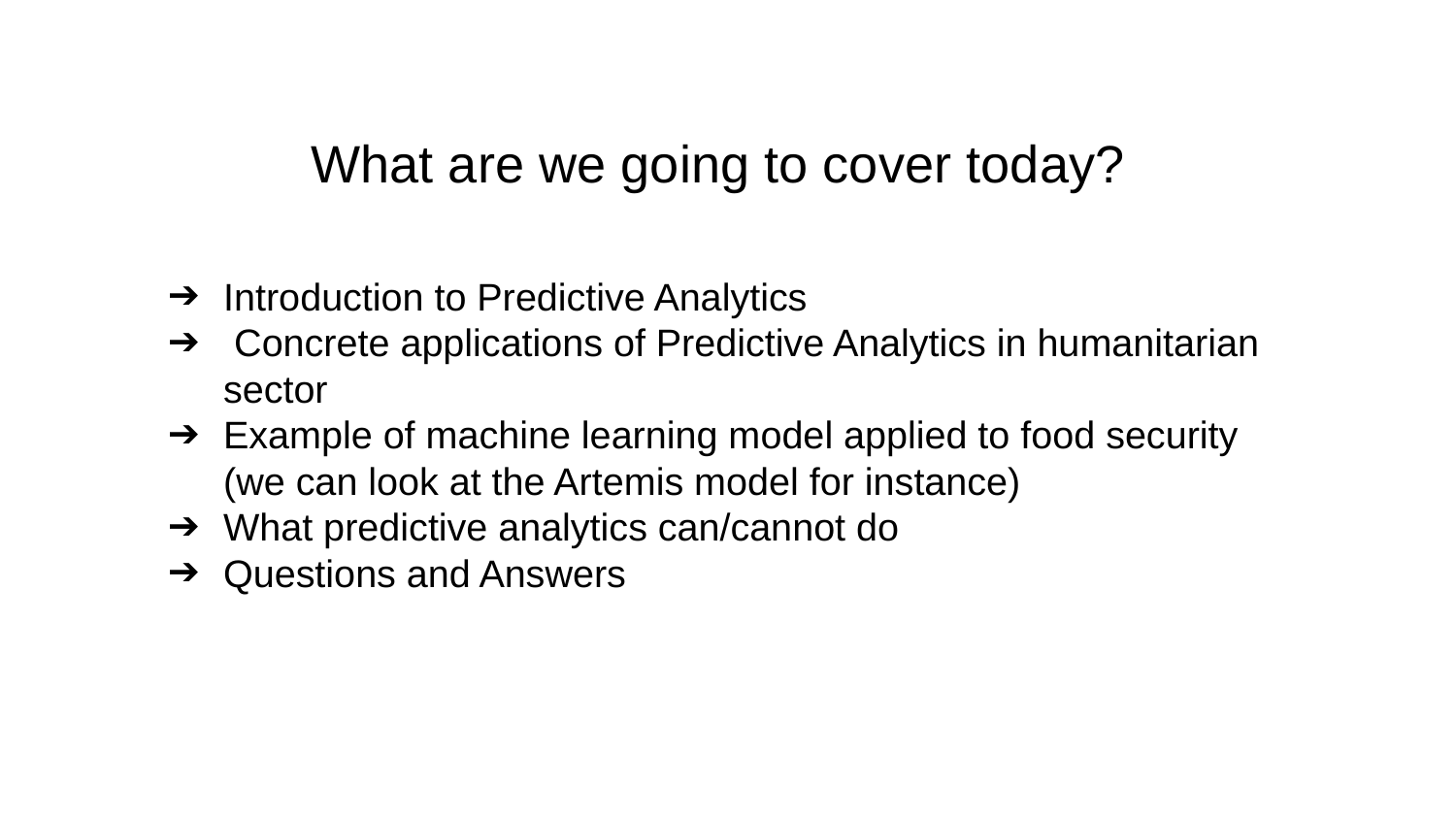

# What are we going to cover today?
Introduction to Predictive Analytics
 Concrete applications of Predictive Analytics in humanitarian sector
Example of machine learning model applied to food security (we can look at the Artemis model for instance)
What predictive analytics can/cannot do
Questions and Answers